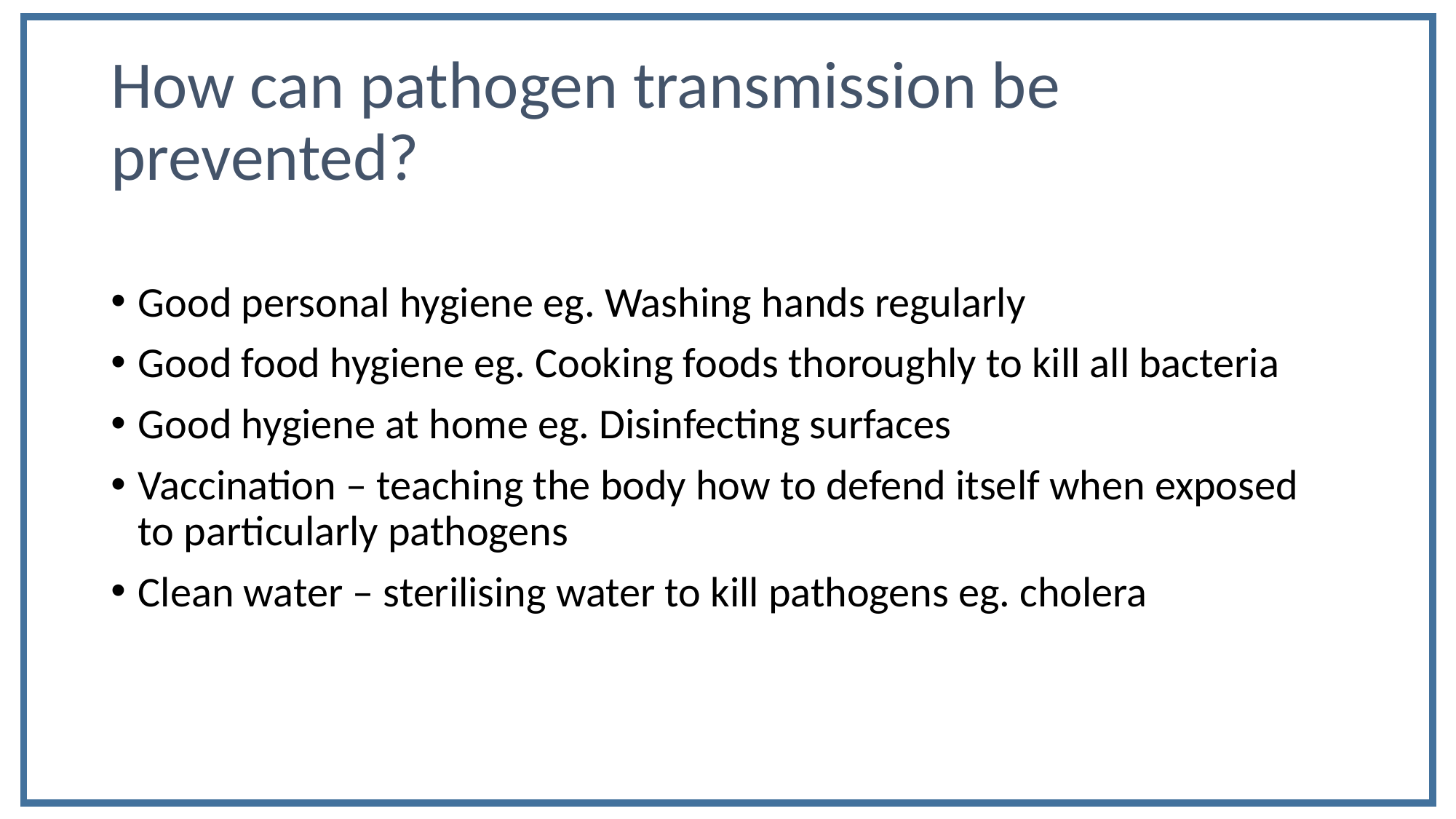

# How can pathogen transmission be prevented?
Good personal hygiene eg. Washing hands regularly
Good food hygiene eg. Cooking foods thoroughly to kill all bacteria
Good hygiene at home eg. Disinfecting surfaces
Vaccination – teaching the body how to defend itself when exposed to particularly pathogens
Clean water – sterilising water to kill pathogens eg. cholera